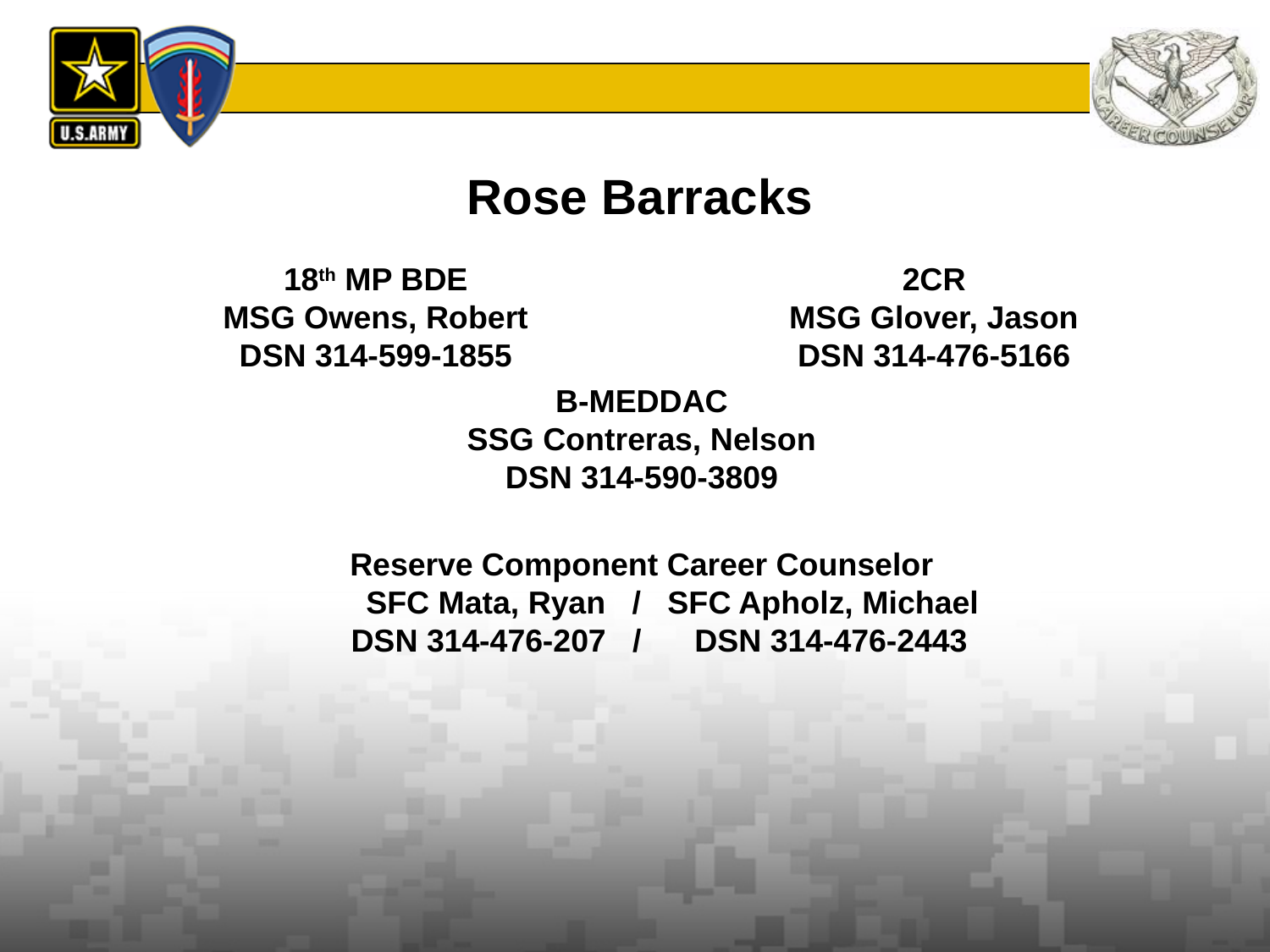

Rose Barracks
2CR
MSG Glover, Jason
DSN 314-476-5166
18th MP BDE
MSG Owens, Robert
DSN 314-599-1855

B-MEDDAC
SSG Contreras, Nelson
DSN 314-590-3809
Reserve Component Career Counselor
       SFC Mata, Ryan   /   SFC Apholz, Michael
    DSN 314-476-207   /      DSN 314-476-2443